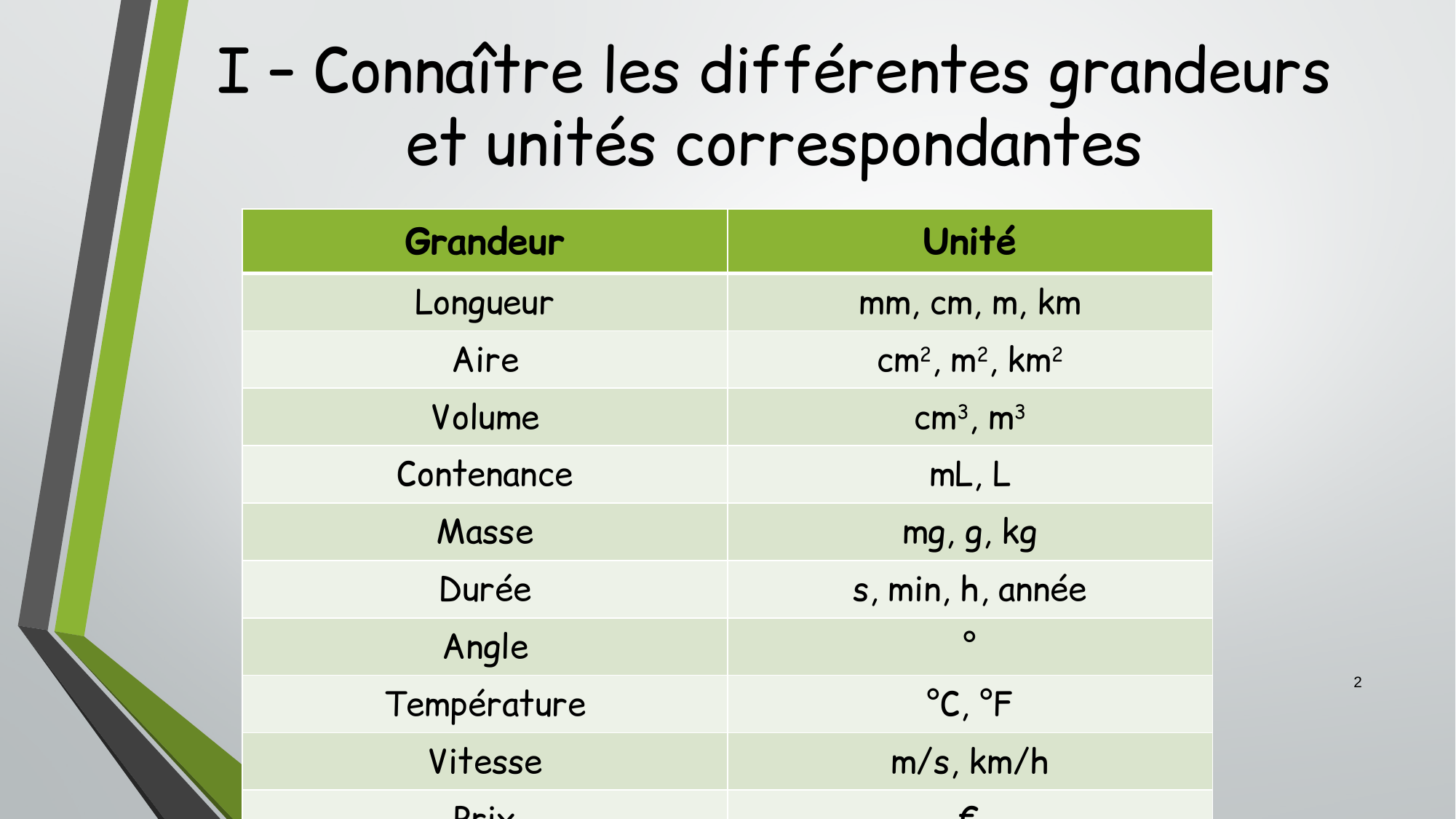

# I – Connaître les différentes grandeurs et unités correspondantes
| Grandeur | Unité |
| --- | --- |
| Longueur | mm, cm, m, km |
| Aire | cm2, m2, km2 |
| Volume | cm3, m3 |
| Contenance | mL, L |
| Masse | mg, g, kg |
| Durée | s, min, h, année |
| Angle | ° |
| Température | °C, °F |
| Vitesse | m/s, km/h |
| Prix | € |
2